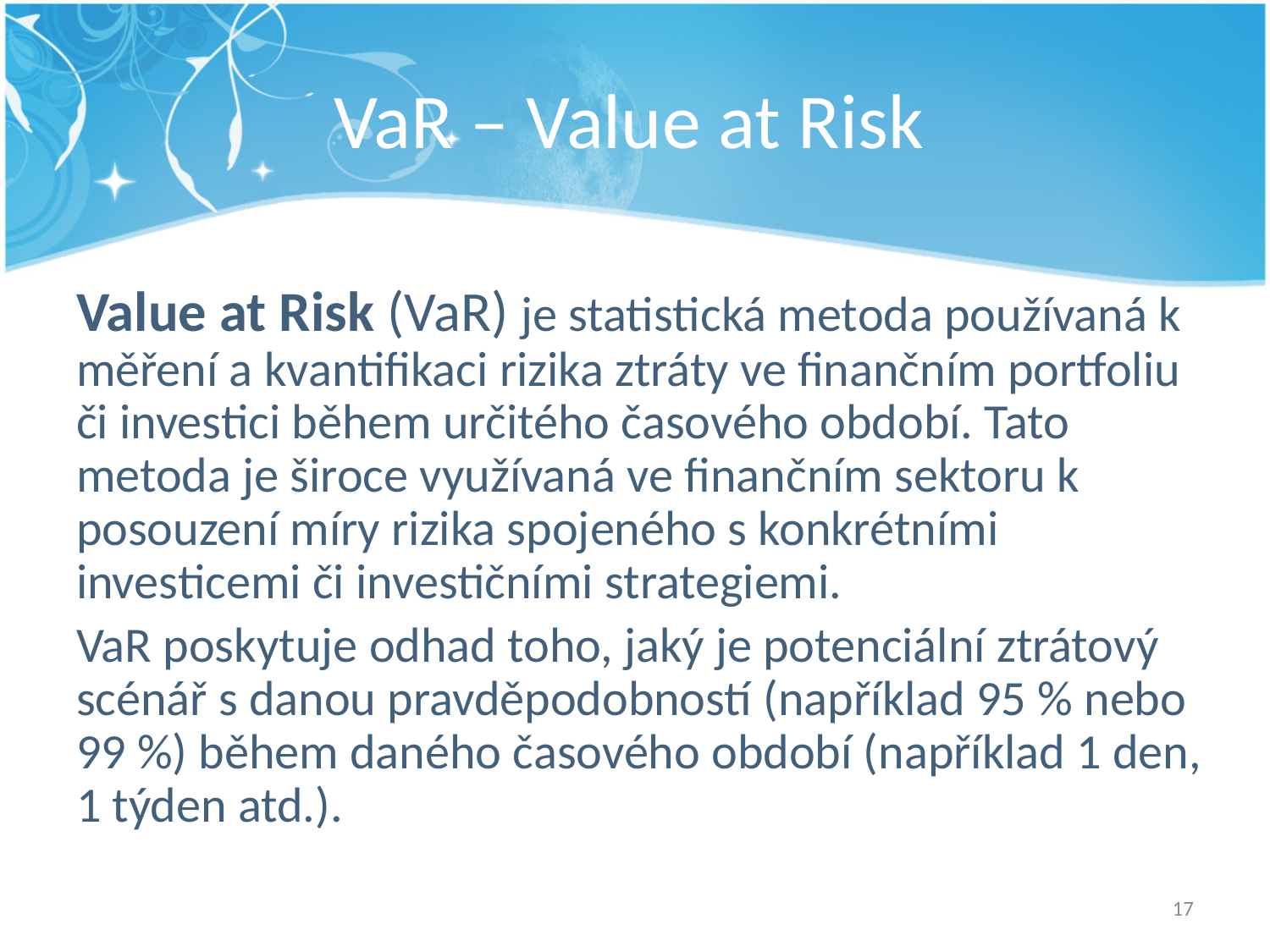

# VaR – Value at Risk
Value at Risk (VaR) je statistická metoda používaná k měření a kvantifikaci rizika ztráty ve finančním portfoliu či investici během určitého časového období. Tato metoda je široce využívaná ve finančním sektoru k posouzení míry rizika spojeného s konkrétními investicemi či investičními strategiemi.
VaR poskytuje odhad toho, jaký je potenciální ztrátový scénář s danou pravděpodobností (například 95 % nebo 99 %) během daného časového období (například 1 den, 1 týden atd.).
17